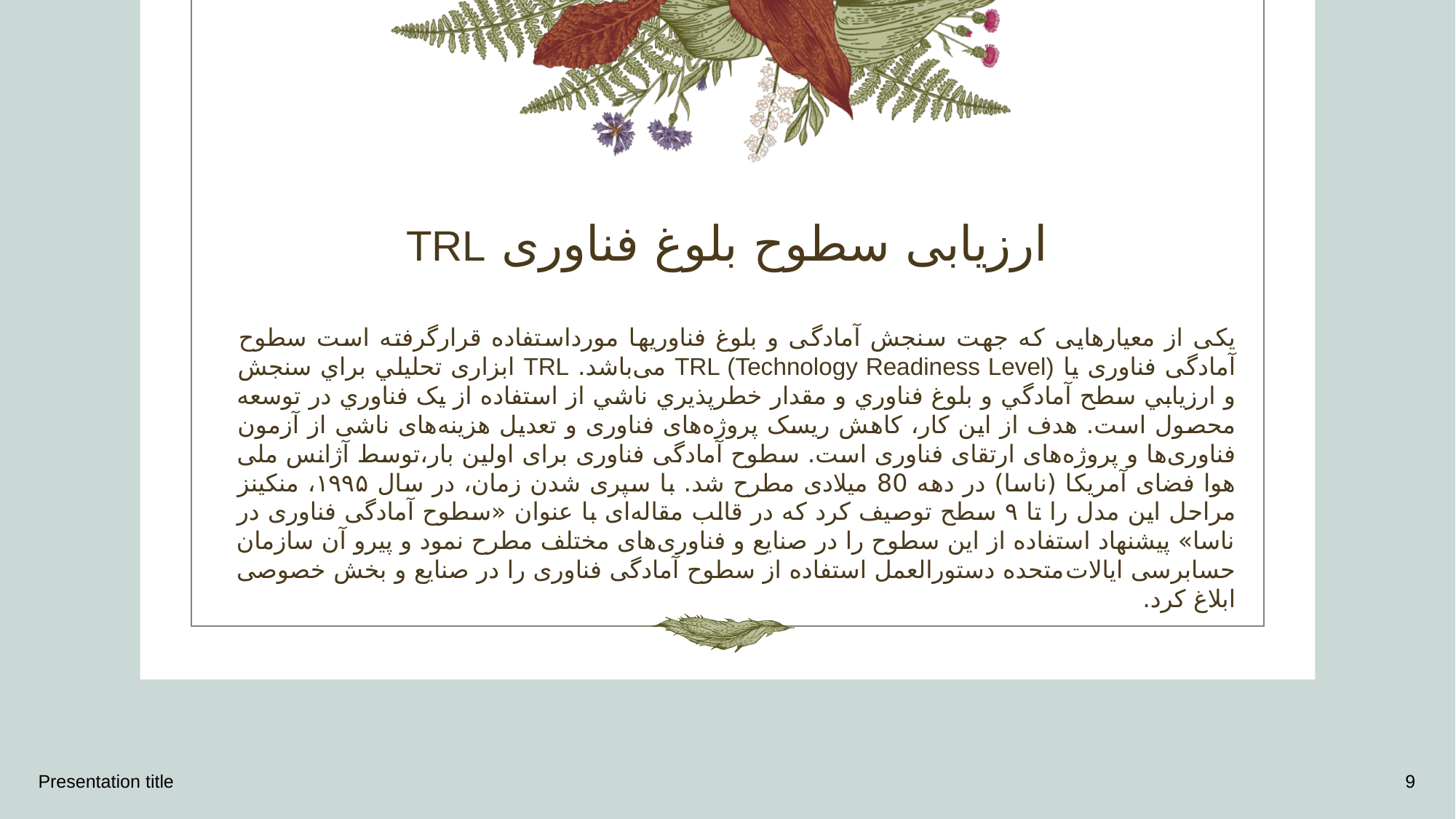

# ارزیابی سطوح بلوغ فناوری TRL
یکی از معیارهایی که جهت سنجش آمادگی و بلوغ فناوری­ها مورداستفاده قرارگرفته است سطوح آمادگی فناوری یا TRL (Technology Readiness Level) می‌باشد. TRL ابزاری تحليلي براي سنجش و ارزيابي سطح آمادگي و بلوغ فناوري و مقدار خطرپذيري ناشي از استفاده از یک فناوري در توسعه محصول است. هدف از این کار، کاهش ریسک پروژه‌های فناوری و تعدیل هزینه‌های ناشی از آزمون فناوری‌ها و پروژه‌های ارتقای فناوری است. سطوح آمادگی فناوری برای اولین بار،توسط آژانس ملی هوا فضای آمریکا (ناسا) در دهه 80 میلادی مطرح شد. با سپری شدن زمان، در سال ۱۹۹۵، منکینز مراحل این مدل را تا ۹ سطح توصیف کرد که در قالب مقاله‌ای با عنوان «سطوح آمادگی فناوری در ناسا» پیشنهاد استفاده از این سطوح را در صنایع و فناوری‌های مختلف مطرح نمود و پیرو آن سازمان حسابرسی ایالات‌متحده دستورالعمل استفاده از سطوح آمادگی فناوری را در صنایع و بخش خصوصی ابلاغ کرد.
Presentation title
9